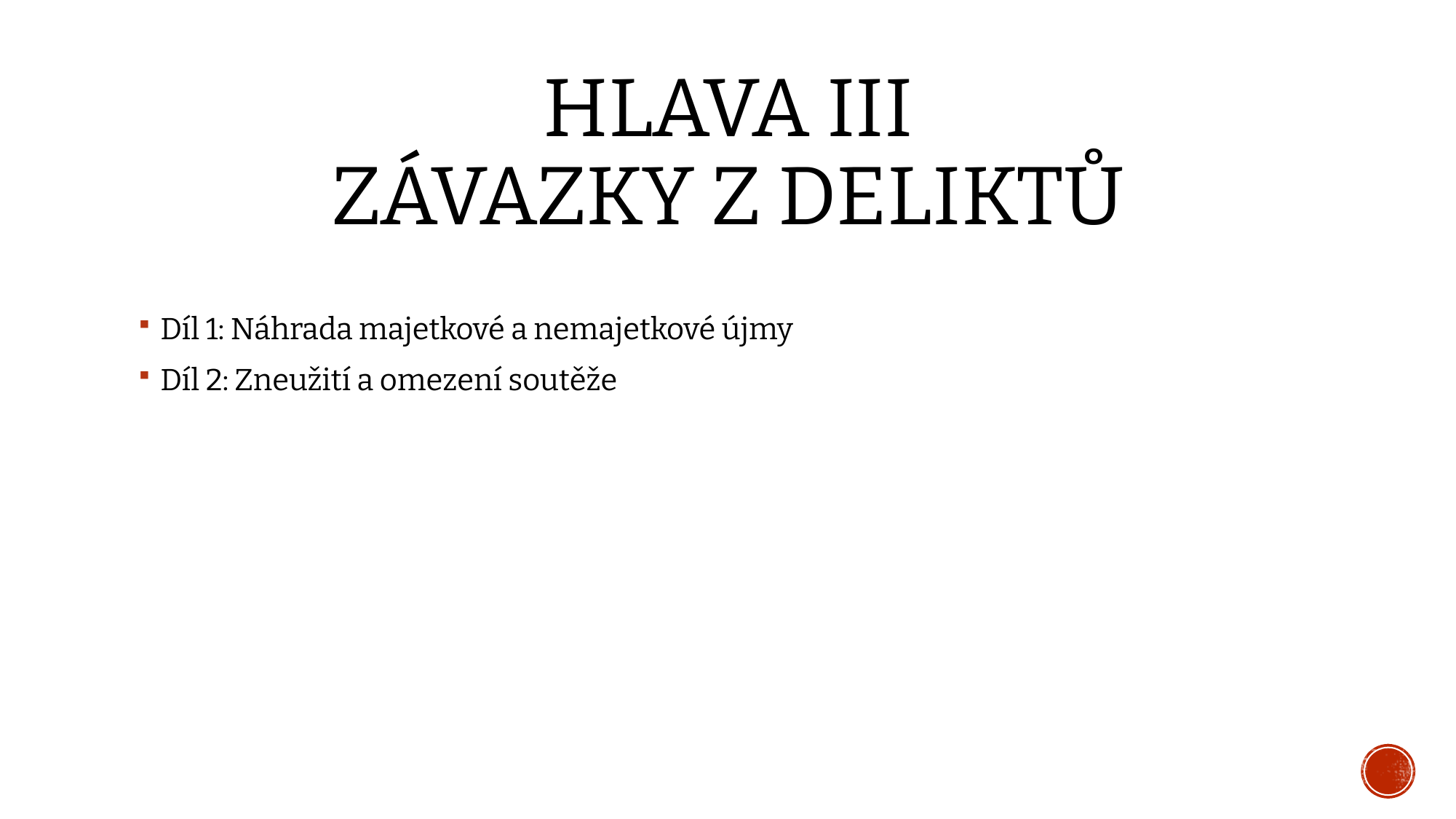

# Hlava III Závazky z deliktů

Díl 1: Náhrada majetkové a nemajetkové újmy
Díl 2: Zneužití a omezení soutěže